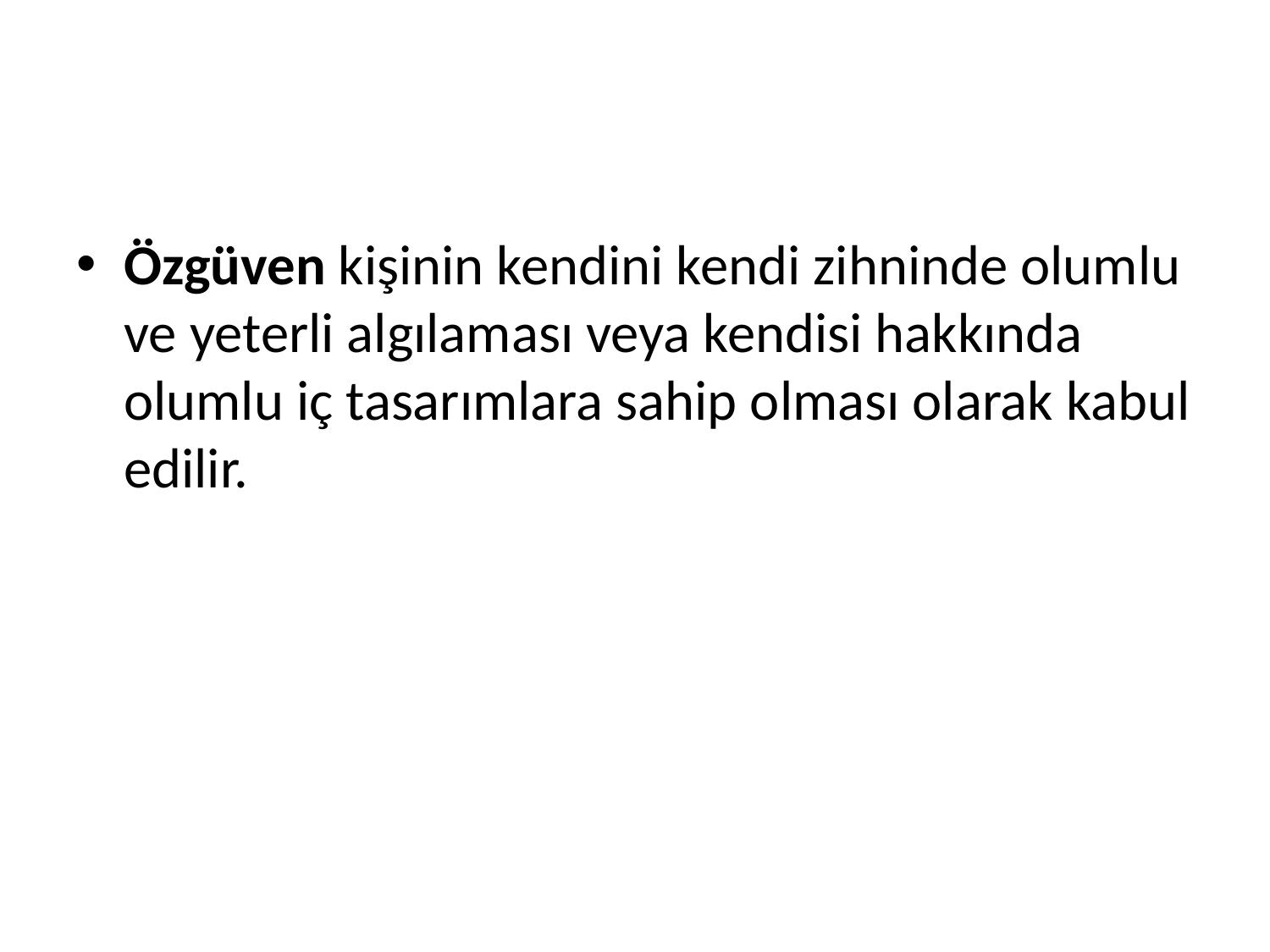

#
Özgüven kişinin kendini kendi zihninde olumlu ve yeterli algılaması veya kendisi hakkında olumlu iç tasarımlara sahip olması olarak kabul edilir.